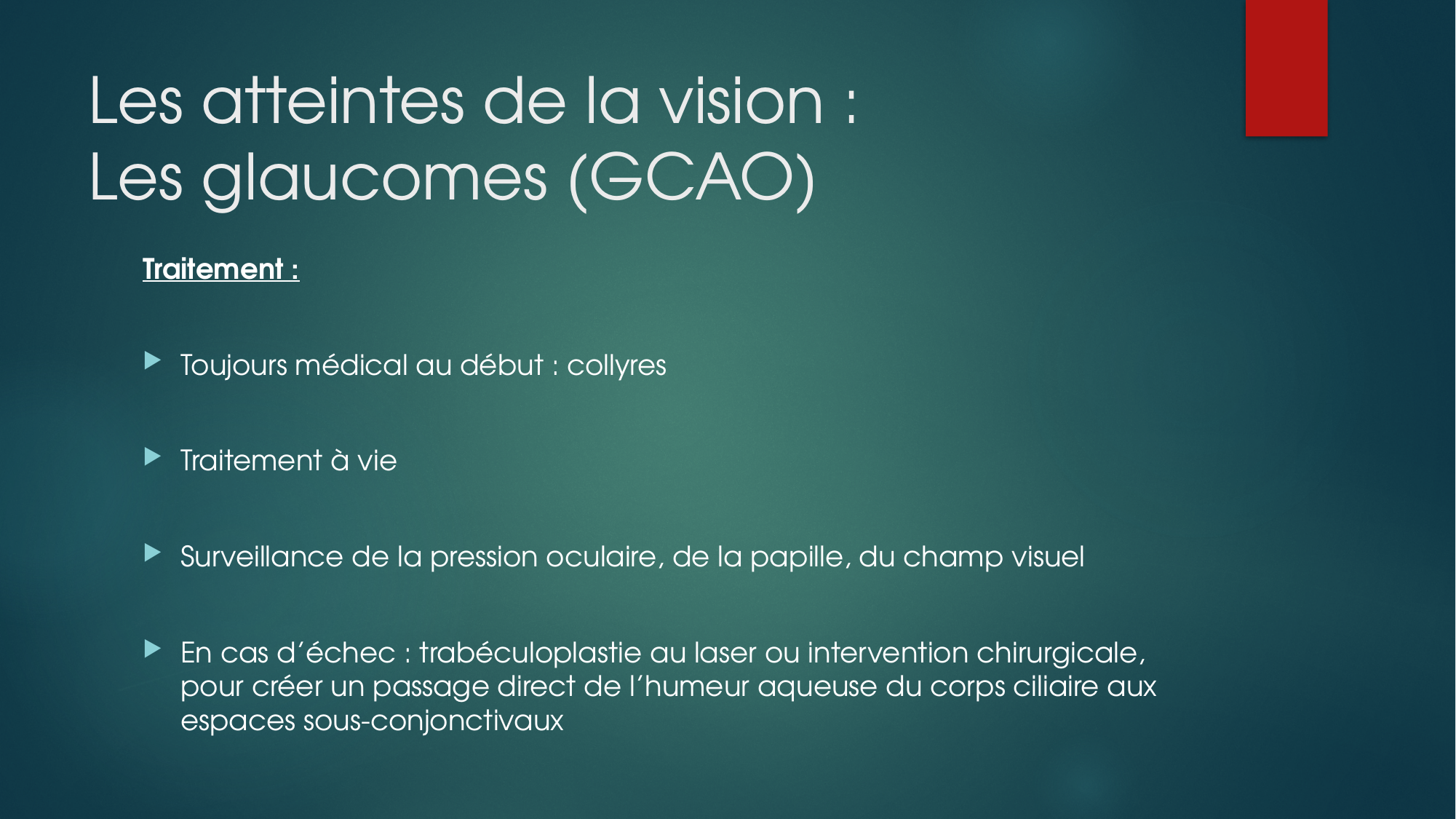

# Les atteintes de la vision : Les glaucomes (GCAO)
Traitement :

Toujours médical au début : collyres

Traitement à vie

Surveillance de la pression oculaire, de la papille, du champ visuel

En cas d’échec : trabéculoplastie au laser ou intervention chirurgicale, pour créer un passage direct de l’humeur aqueuse du corps ciliaire aux espaces sous-conjonctivaux